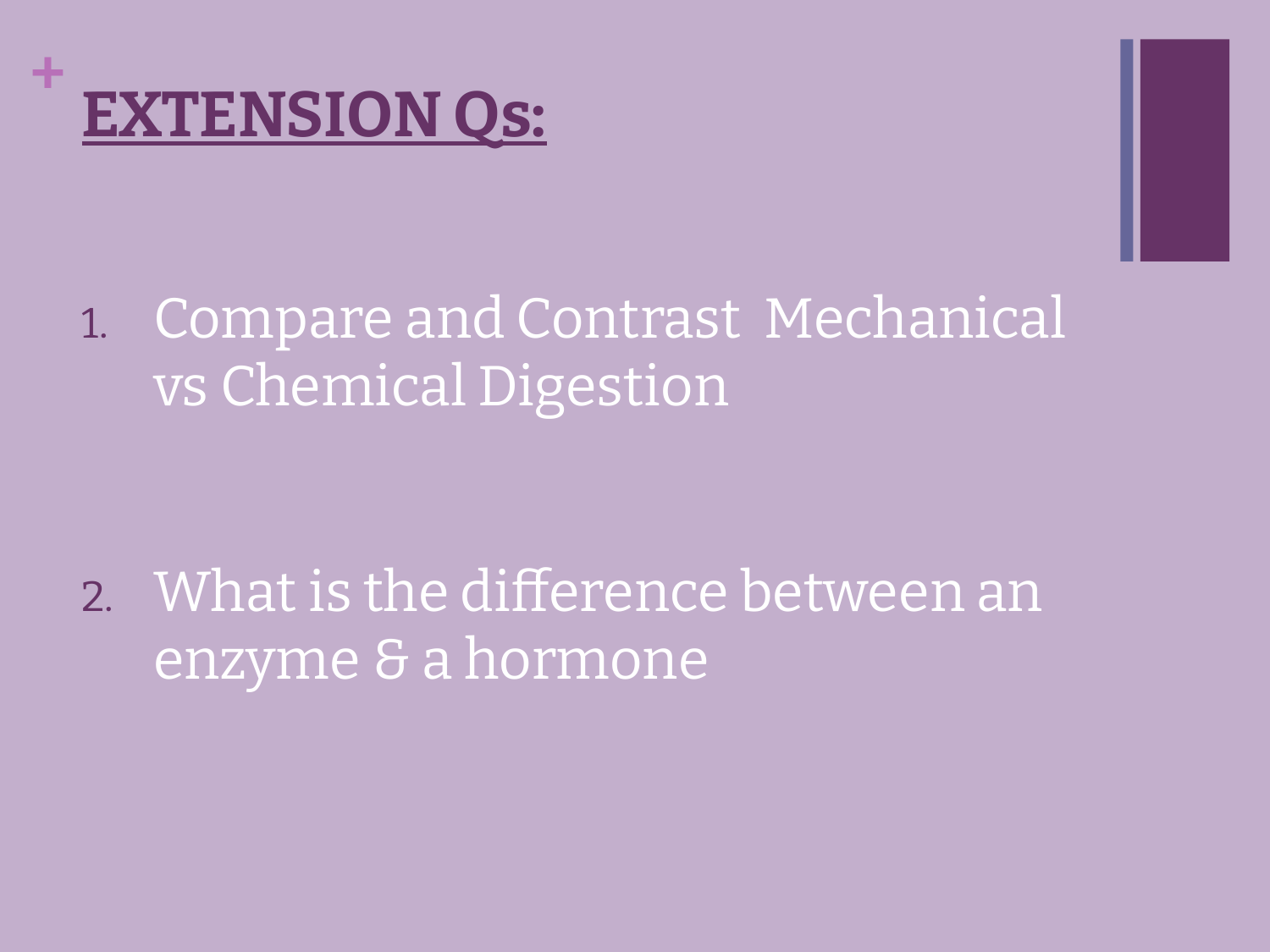

# EXTENSION Qs:
Compare and Contrast  Mechanical vs Chemical Digestion

What is the difference between an enzyme & a hormone